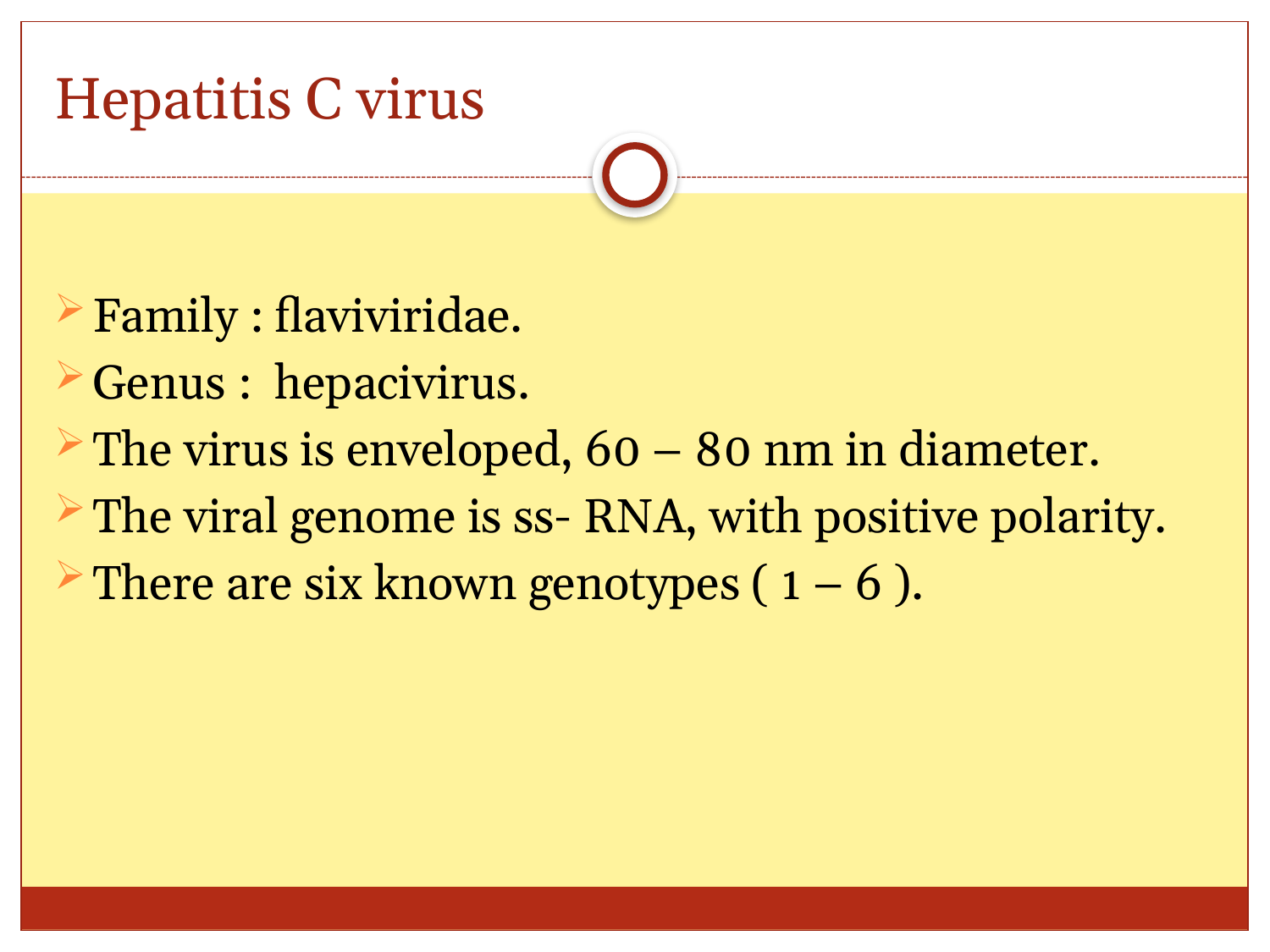

# Hepatitis C virus

Family : flaviviridae.
Genus :  hepacivirus.
The virus is enveloped, 60 – 80 nm in diameter.
The viral genome is ss- RNA, with positive polarity.
There are six known genotypes ( 1 – 6 ).